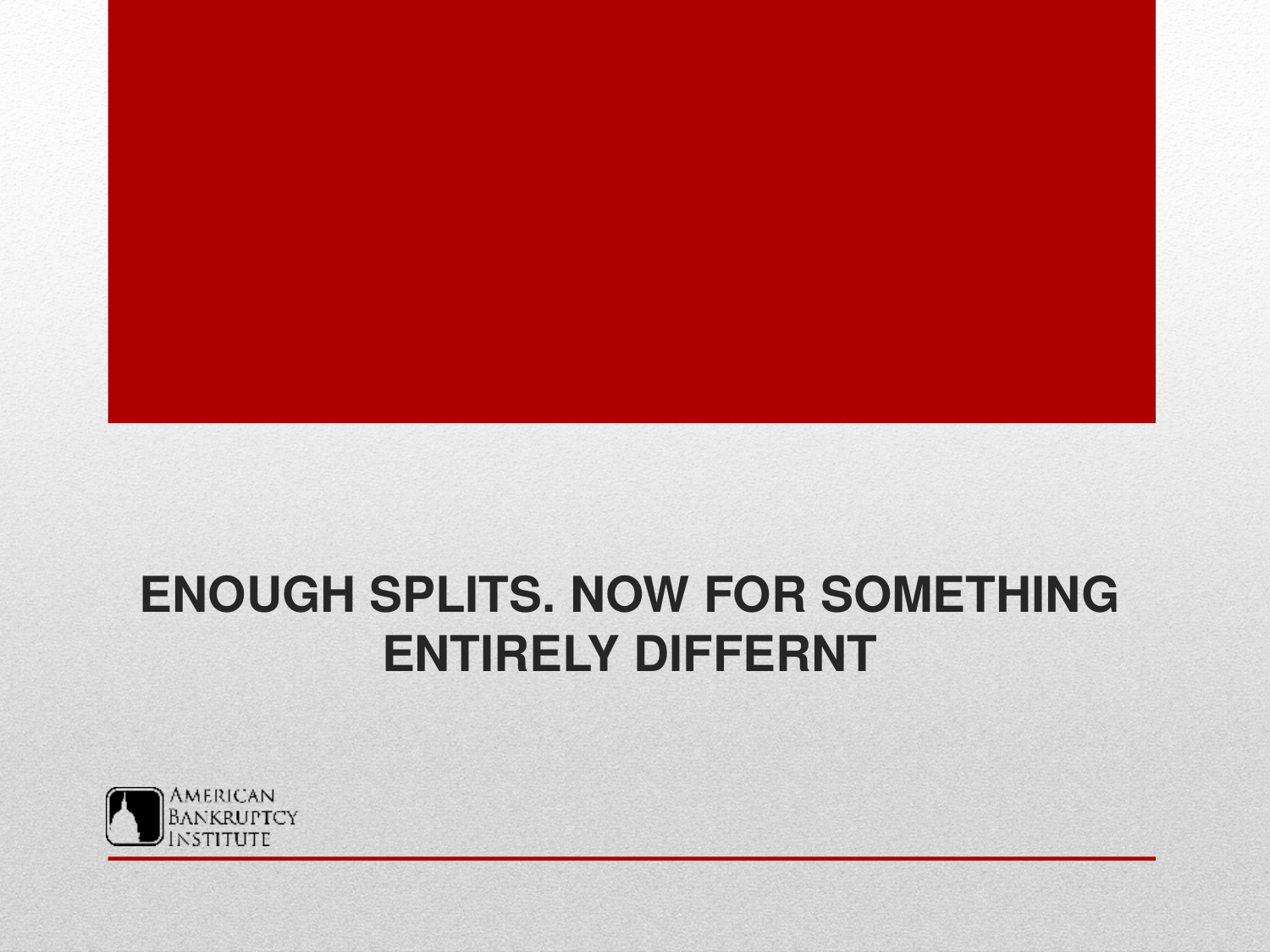

# Enough Splits. Now for Something Entirely differnt